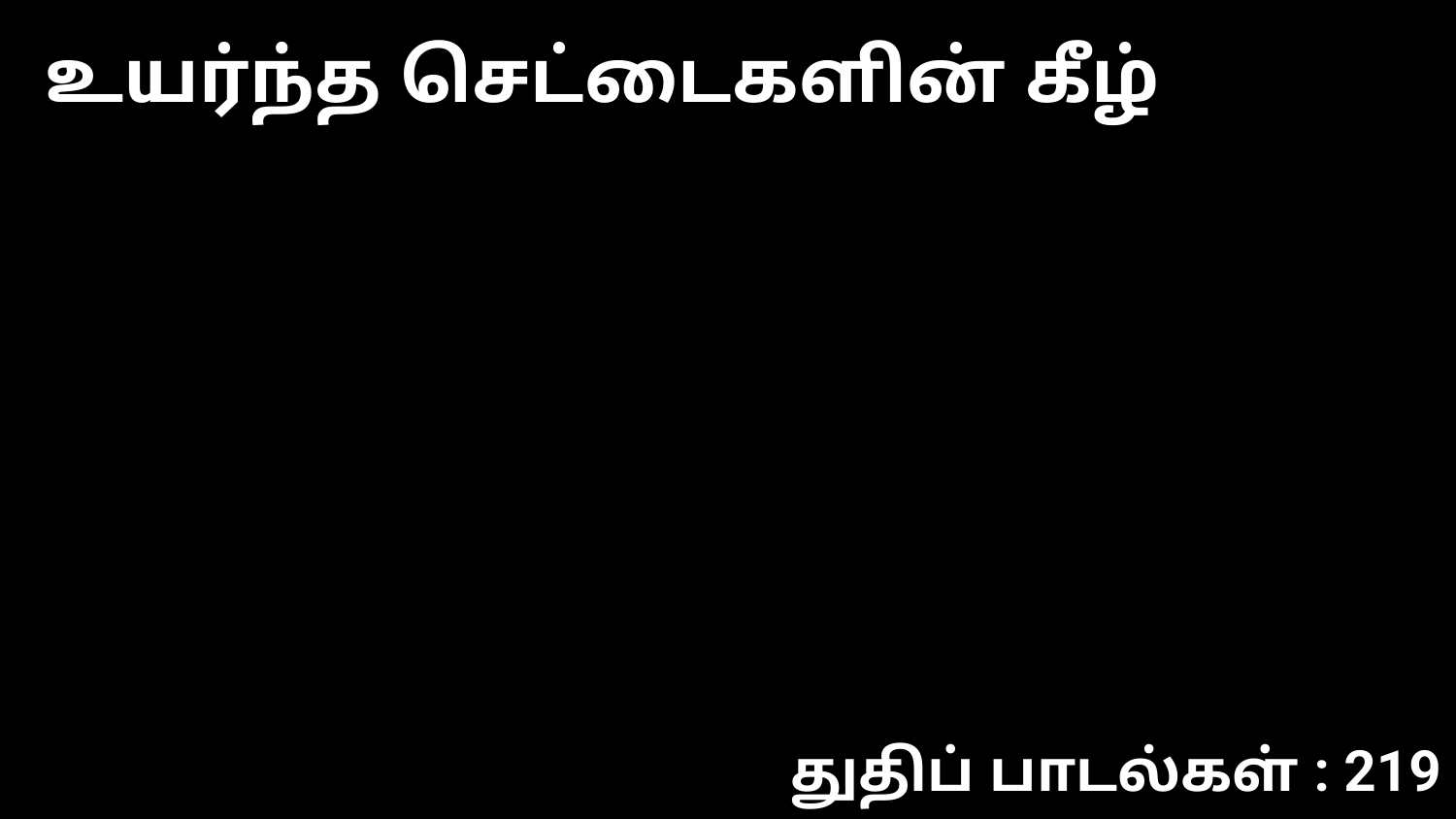

உயர்ந்த செட்டைகளின் கீழ்
துதிப் பாடல்கள் : 219